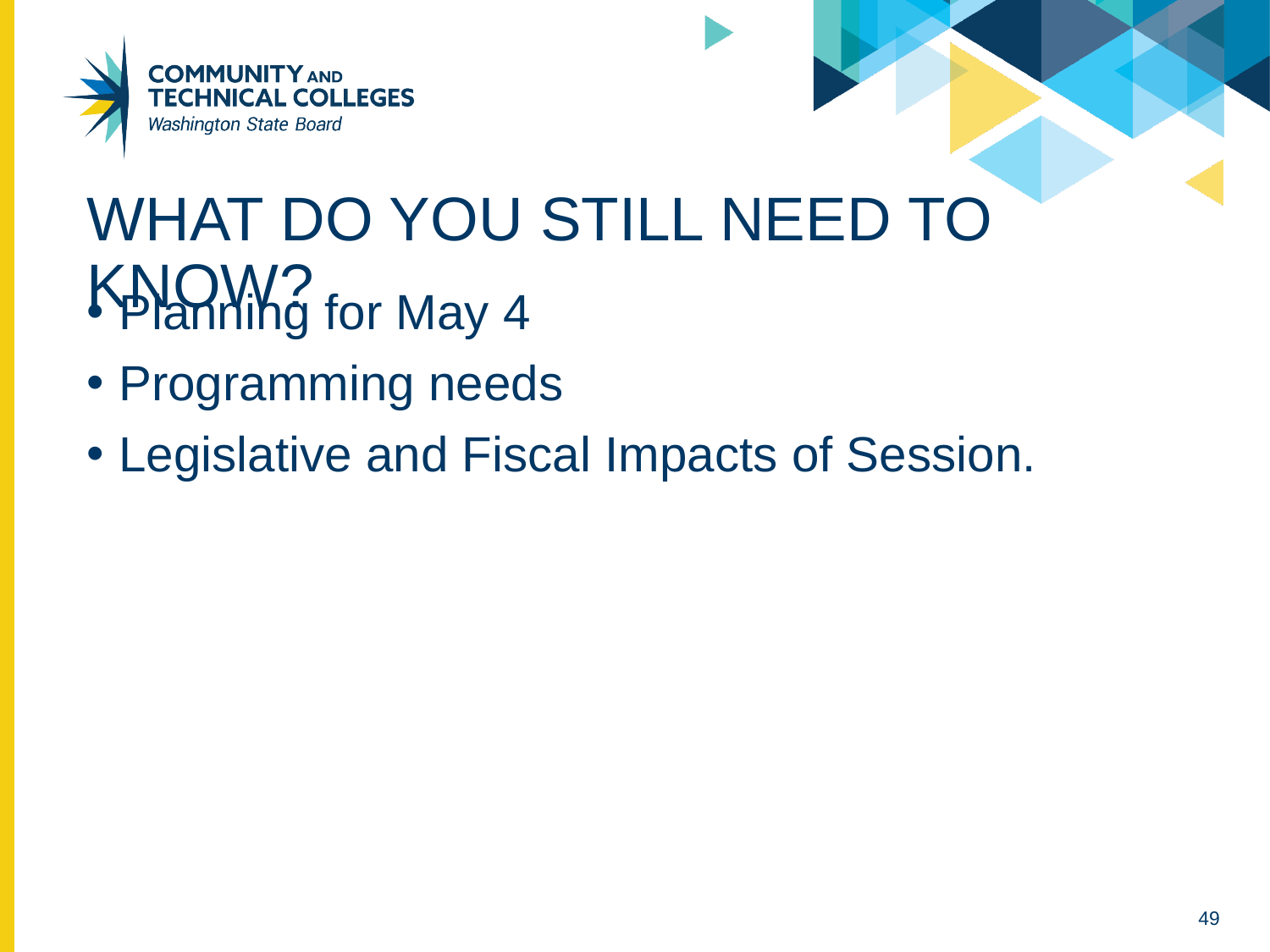

# What do you still need to know?
Planning for May 4
Programming needs
Legislative and Fiscal Impacts of Session.
49